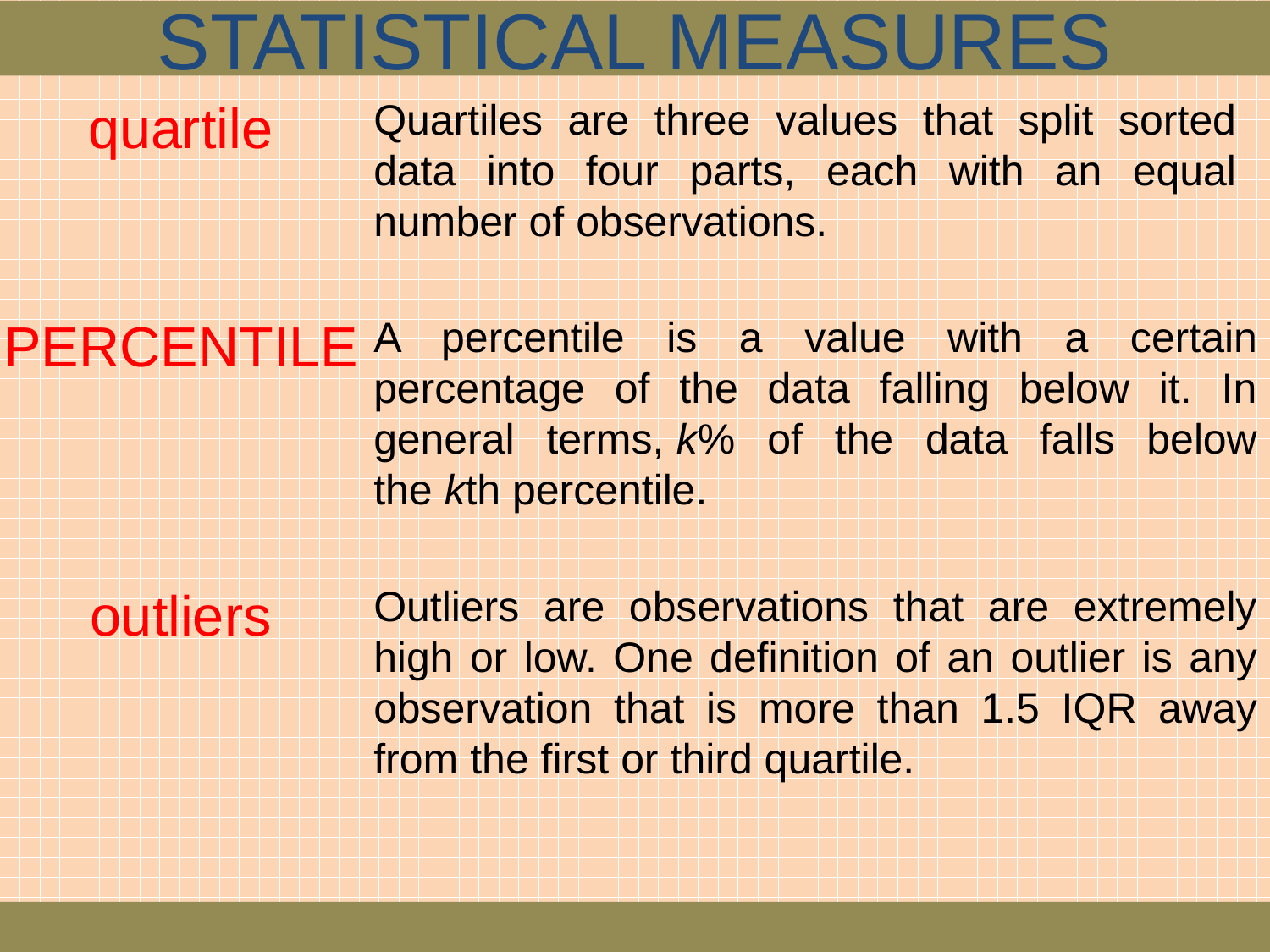

STATISTICAL MEASURES
quartile
Quartiles are three values that split sorted data into four parts, each with an equal number of observations.
PERCENTILE
A percentile is a value with a certain percentage of the data falling below it. In general terms, k% of the data falls below the kth percentile.
Outliers are observations that are extremely high or low. One definition of an outlier is any observation that is more than 1.5 IQR away from the first or third quartile.
outliers